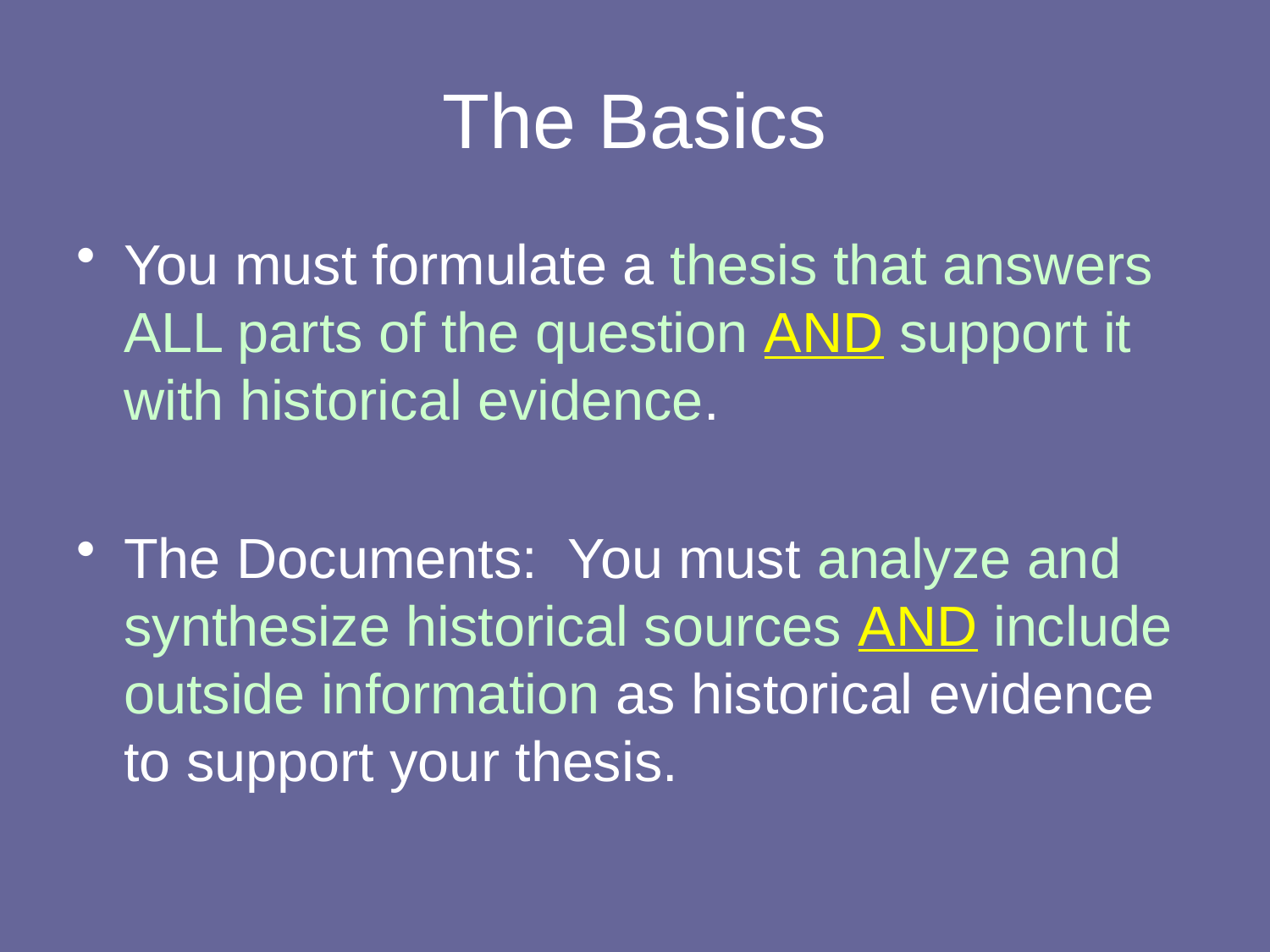

# The Basics
You must formulate a thesis that answers ALL parts of the question AND support it with historical evidence.

The Documents:  You must analyze and synthesize historical sources AND include outside information as historical evidence to support your thesis.